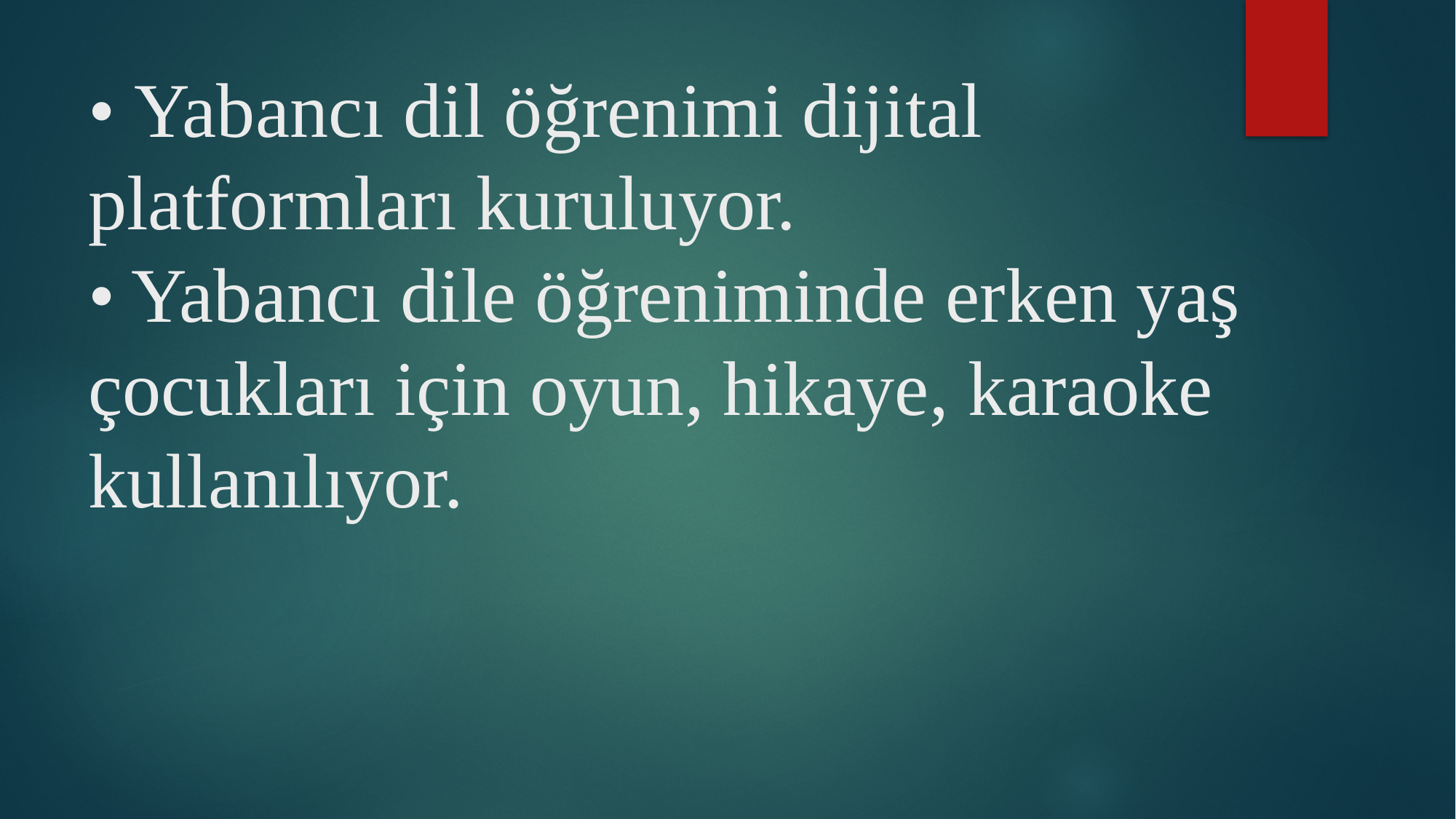

# • Yabancı dil öğrenimi dijital platformları kuruluyor.  • Yabancı dile öğreniminde erken yaş çocukları için oyun, hikaye, karaoke kullanılıyor.